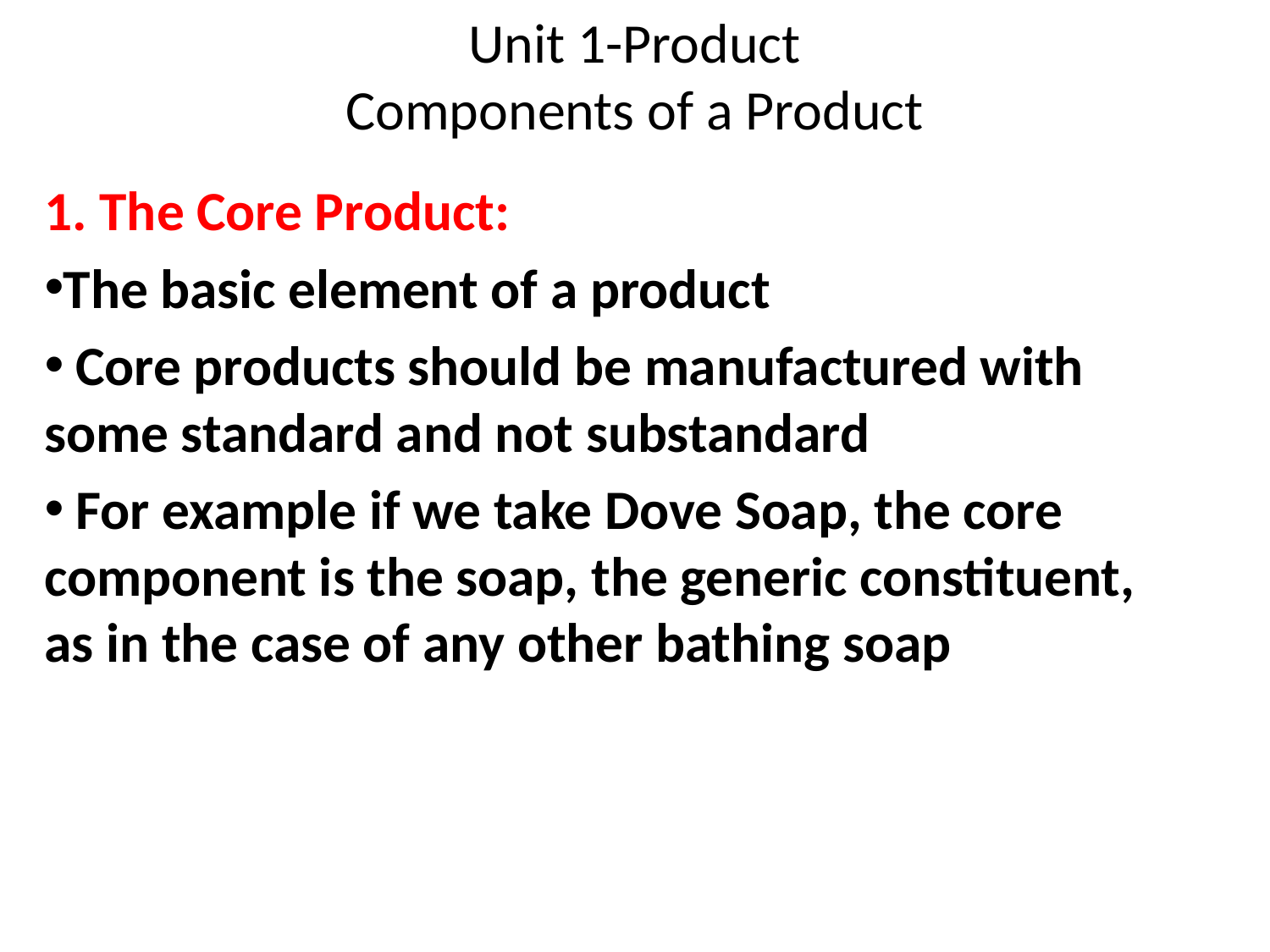

# Unit 1-Product Components of a Product
1. The Core Product:
The basic element of a product
 Core products should be manufactured with some standard and not substandard
 For example if we take Dove Soap, the core component is the soap, the generic constituent, as in the case of any other bathing soap